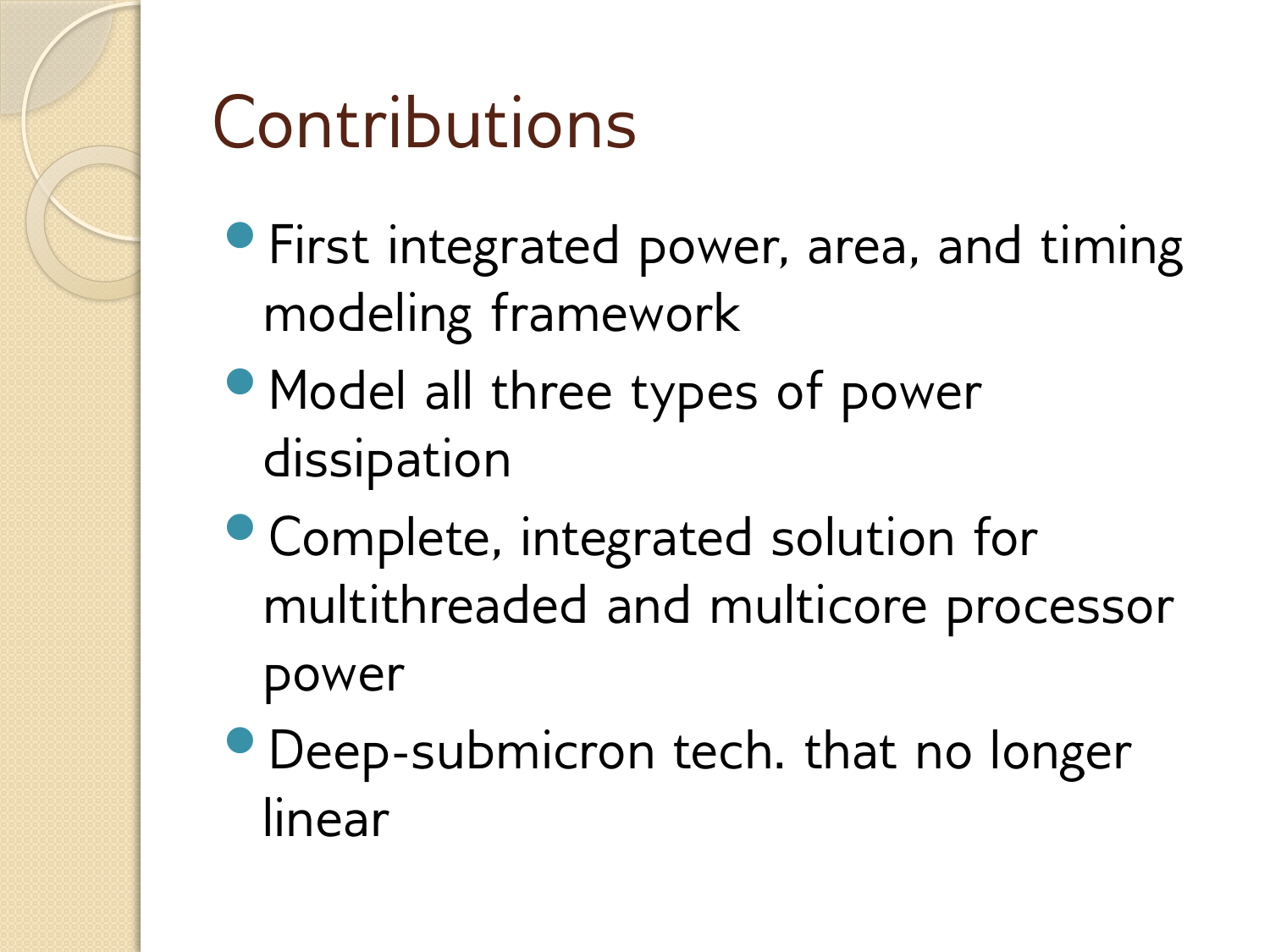

# Contributions
First integrated power, area, and timing modeling framework
Model all three types of power dissipation
Complete, integrated solution for multithreaded and multicore processor power
Deep-submicron tech. that no longer linear